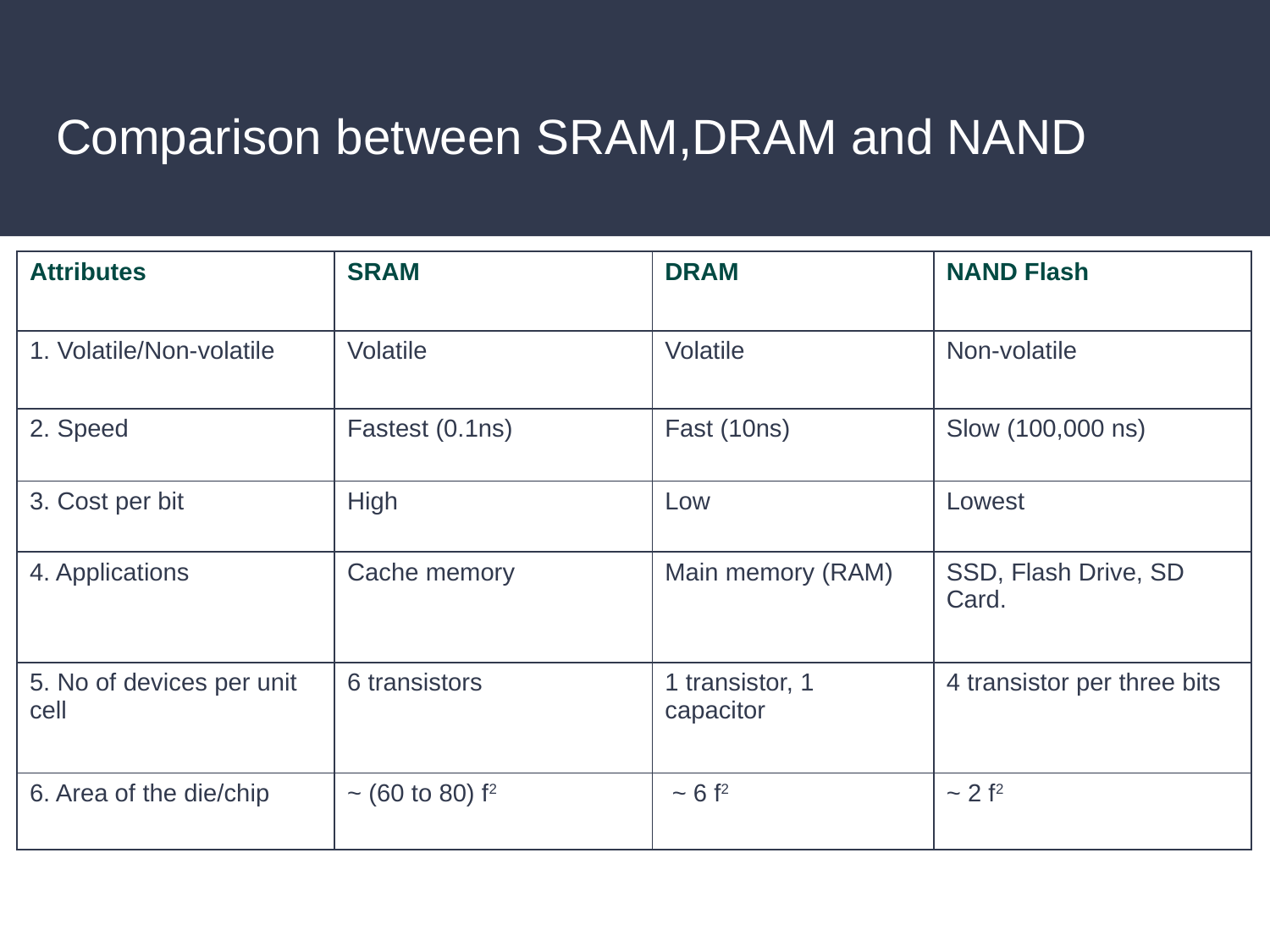

# Comparison between SRAM,DRAM and NAND
| Attributes | SRAM | DRAM | NAND Flash |
| --- | --- | --- | --- |
| 1. Volatile/Non-volatile | Volatile | Volatile | Non-volatile |
| 2. Speed | Fastest (0.1ns) | Fast (10ns) | Slow (100,000 ns) |
| 3. Cost per bit | High | Low | Lowest |
| 4. Applications | Cache memory | Main memory (RAM) | SSD, Flash Drive, SD Card. |
| 5. No of devices per unit cell | 6 transistors | 1 transistor, 1 capacitor | 4 transistor per three bits |
| 6. Area of the die/chip | ~ (60 to 80) f2 | ~ 6 f2 | ~ 2 f2 |